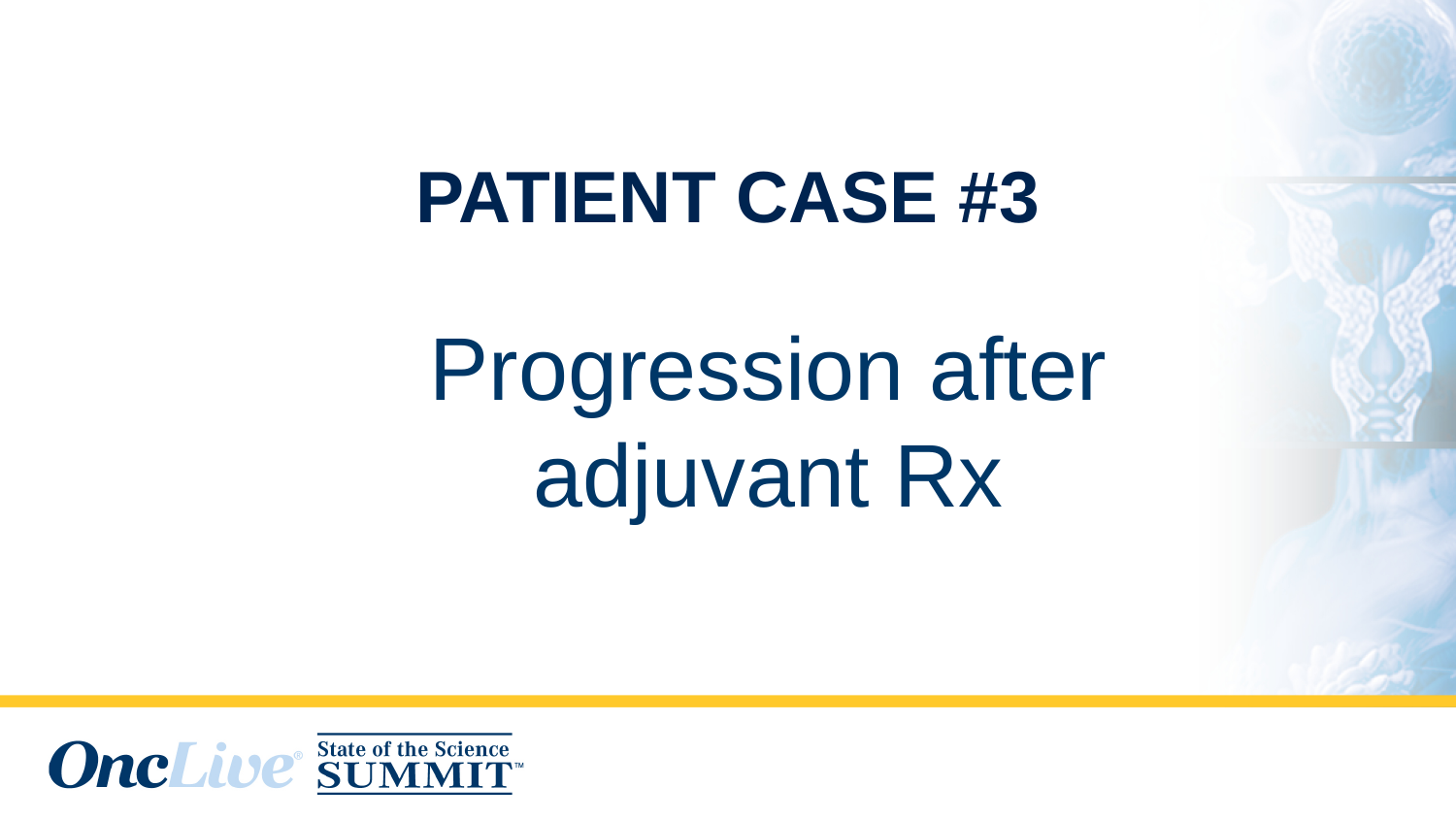

# PATIENT CASE #3
Progression after adjuvant Rx